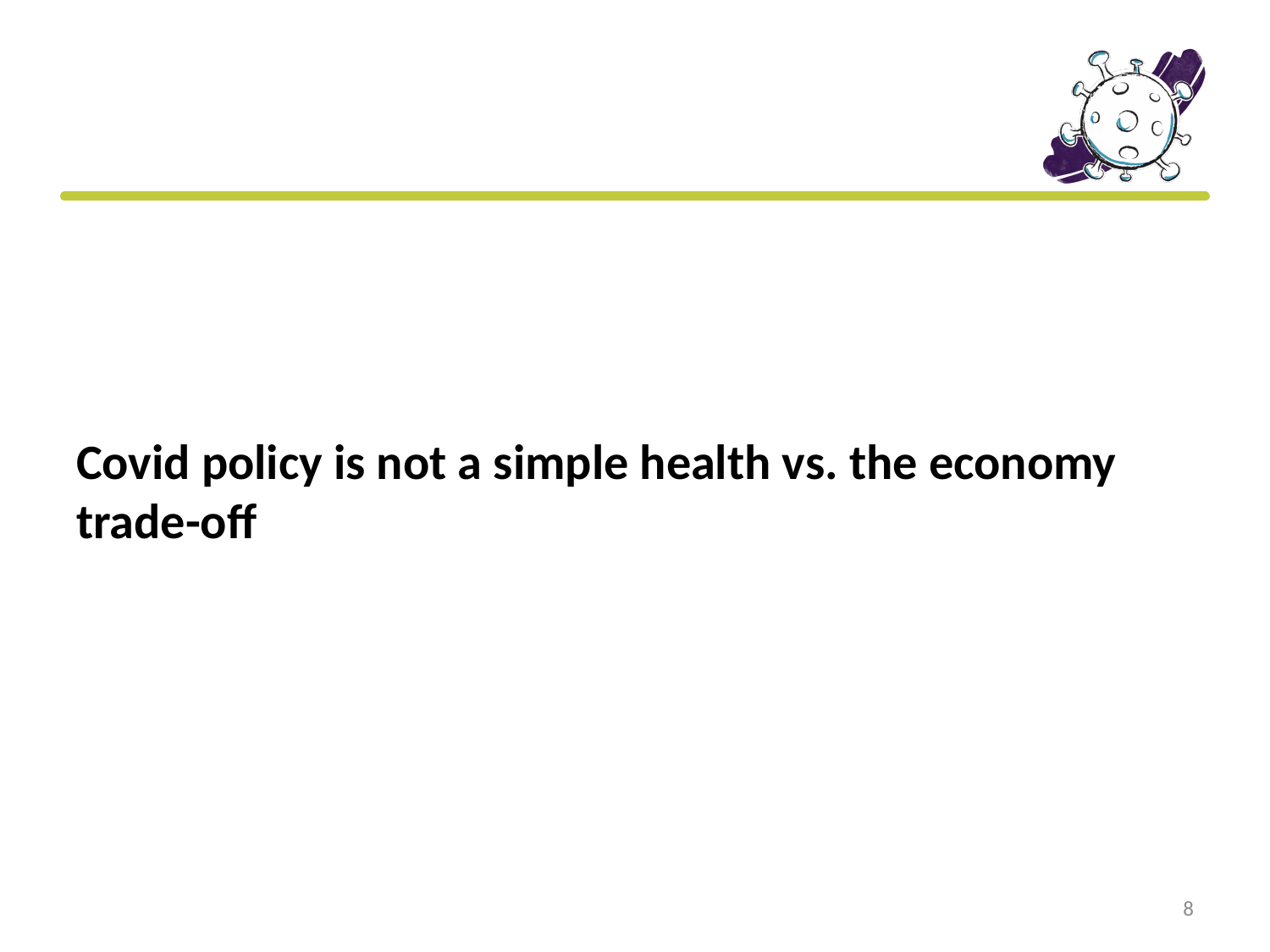

Covid policy is not a simple health vs. the economy trade-off
8